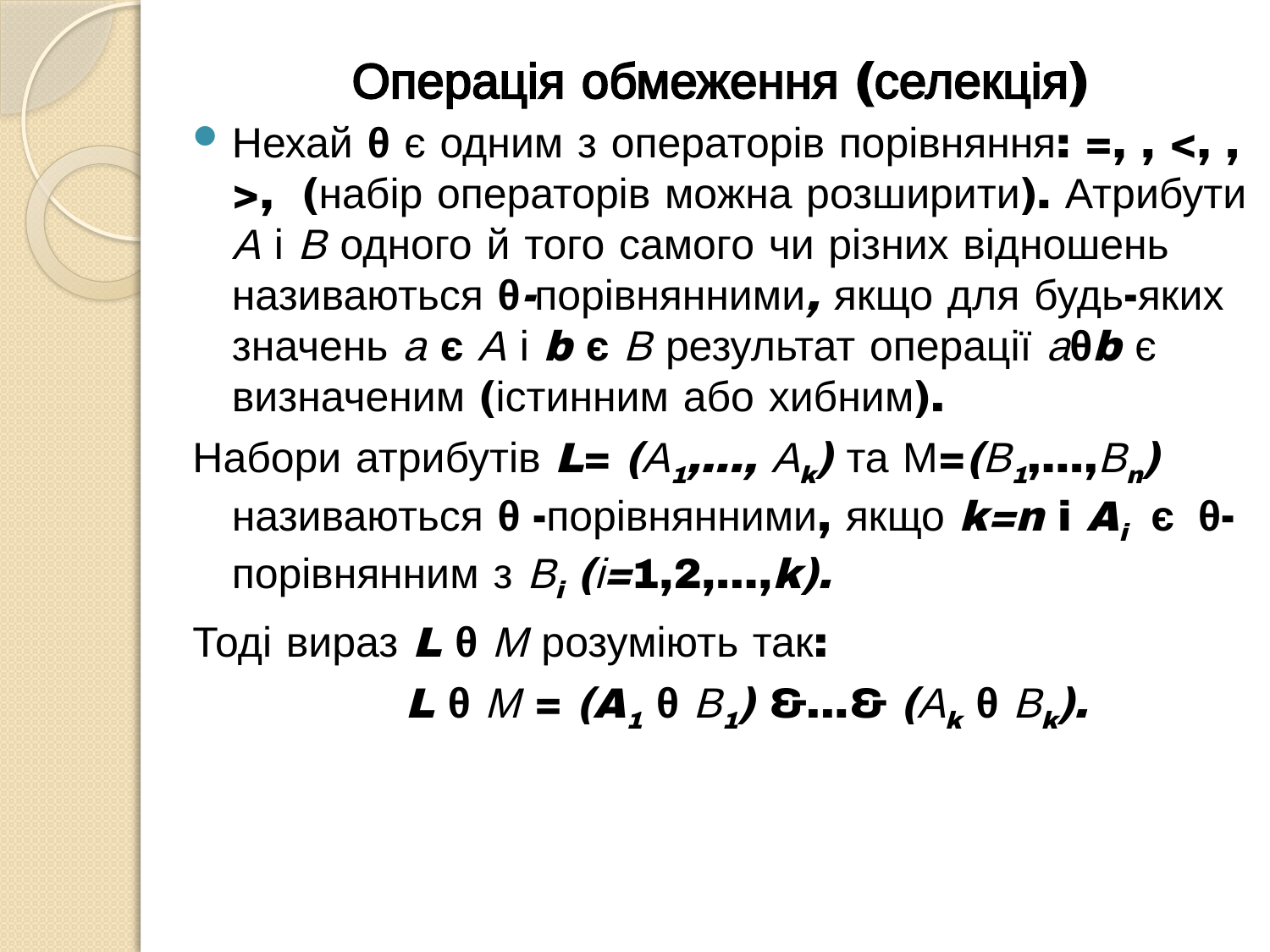

# Операція обмеження (селекція)
Нехай θ є одним з операторів порівняння: =, , <, , >,  (набір операторів можна розширити). Атрибути А і В одного й того самого чи різних відношень називаються θ-порівнянними, якщо для будь-яких значень а є А і b є В результат операції аθb є визначеним (істинним або хибним).
Набори атрибутів L= (А1,..., Аk) та М=(В1,...,Вn) називаються θ -порівнянними, якщо k=n i Ai  є  θ-порівнянним з Вi (і=1,2,...,k).
Тоді вираз L θ М розуміють так:
               L θ М = (A1 θ В1) &...& (Аk θ Вk).